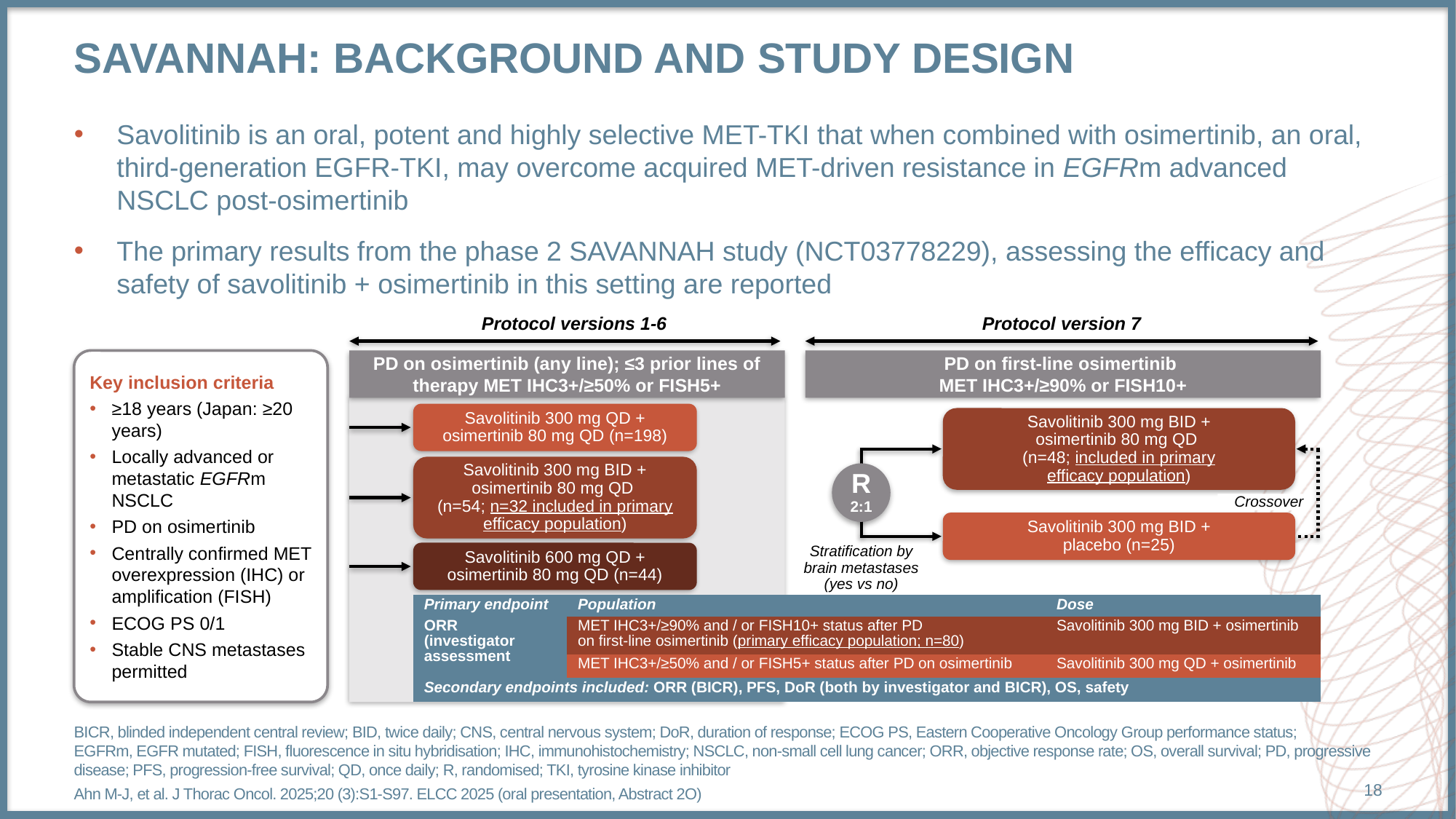

# savannah: background and study design
Savolitinib is an oral, potent and highly selective MET-TKI that when combined with osimertinib, an oral, third-generation EGFR-TKI, may overcome acquired MET-driven resistance in EGFRm advanced NSCLC post-osimertinib
The primary results from the phase 2 SAVANNAH study (NCT03778229), assessing the efficacy and safety of savolitinib + osimertinib in this setting are reported
Protocol versions 1-6
Protocol version 7
Key inclusion criteria
≥18 years (Japan: ≥20 years)
Locally advanced or metastatic EGFRm NSCLC
PD on osimertinib
Centrally confirmed MET overexpression (IHC) or amplification (FISH)
ECOG PS 0/1
Stable CNS metastases permitted
PD on osimertinib (any line); ≤3 prior lines of therapy MET IHC3+/≥50% or FISH5+
PD on first-line osimertinib
MET IHC3+/≥90% or FISH10+

Savolitinib 300 mg QD +
osimertinib 80 mg QD (n=198)
Savolitinib 300 mg BID +
osimertinib 80 mg QD
(n=48; included in primary
efficacy population)
Savolitinib 300 mg BID +
osimertinib 80 mg QD
(n=54; n=32 included in primary efficacy population)
R
2:1
Crossover
Savolitinib 300 mg BID +
placebo (n=25)
Savolitinib 600 mg QD +
osimertinib 80 mg QD (n=44)
Stratification by
brain metastases (yes vs no)
| Primary endpoint | Population | Dose |
| --- | --- | --- |
| ORR (investigator assessment | MET IHC3+/≥90% and / or FISH10+ status after PD on first-line osimertinib (primary efficacy population; n=80) | Savolitinib 300 mg BID + osimertinib |
|  | MET IHC3+/≥50% and / or FISH5+ status after PD on osimertinib | Savolitinib 300 mg QD + osimertinib |
| Secondary endpoints included: ORR (BICR), PFS, DoR (both by investigator and BICR), OS, safety |  |  |
MET IHC3+/≥90% and / or FISH10+ status after PD
on first-line osimertinib (primary efficacy population; n=80)
BICR, blinded independent central review; BID, twice daily; CNS, central nervous system; DoR, duration of response; ECOG PS, Eastern Cooperative Oncology Group performance status; EGFRm, EGFR mutated; FISH, fluorescence in situ hybridisation; IHC, immunohistochemistry; NSCLC, non-small cell lung cancer; ORR, objective response rate; OS, overall survival; PD, progressive disease; PFS, progression-free survival; QD, once daily; R, randomised; TKI, tyrosine kinase inhibitor
Ahn M-J, et al. J Thorac Oncol. 2025;20 (3):S1-S97. ELCC 2025 (oral presentation, Abstract 2O)
18